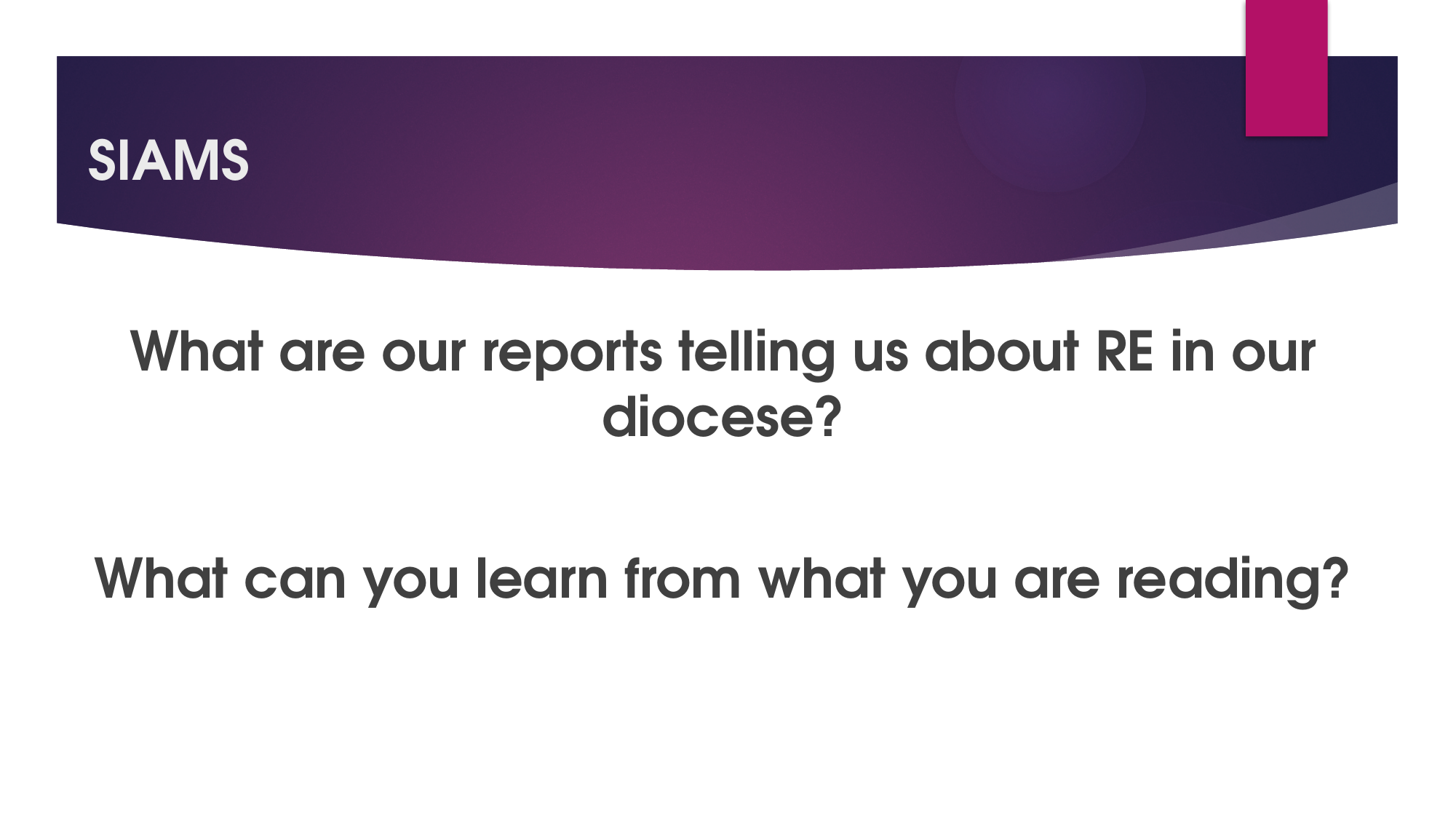

# SIAMS
What are our reports telling us about RE in our diocese?

What can you learn from what you are reading?